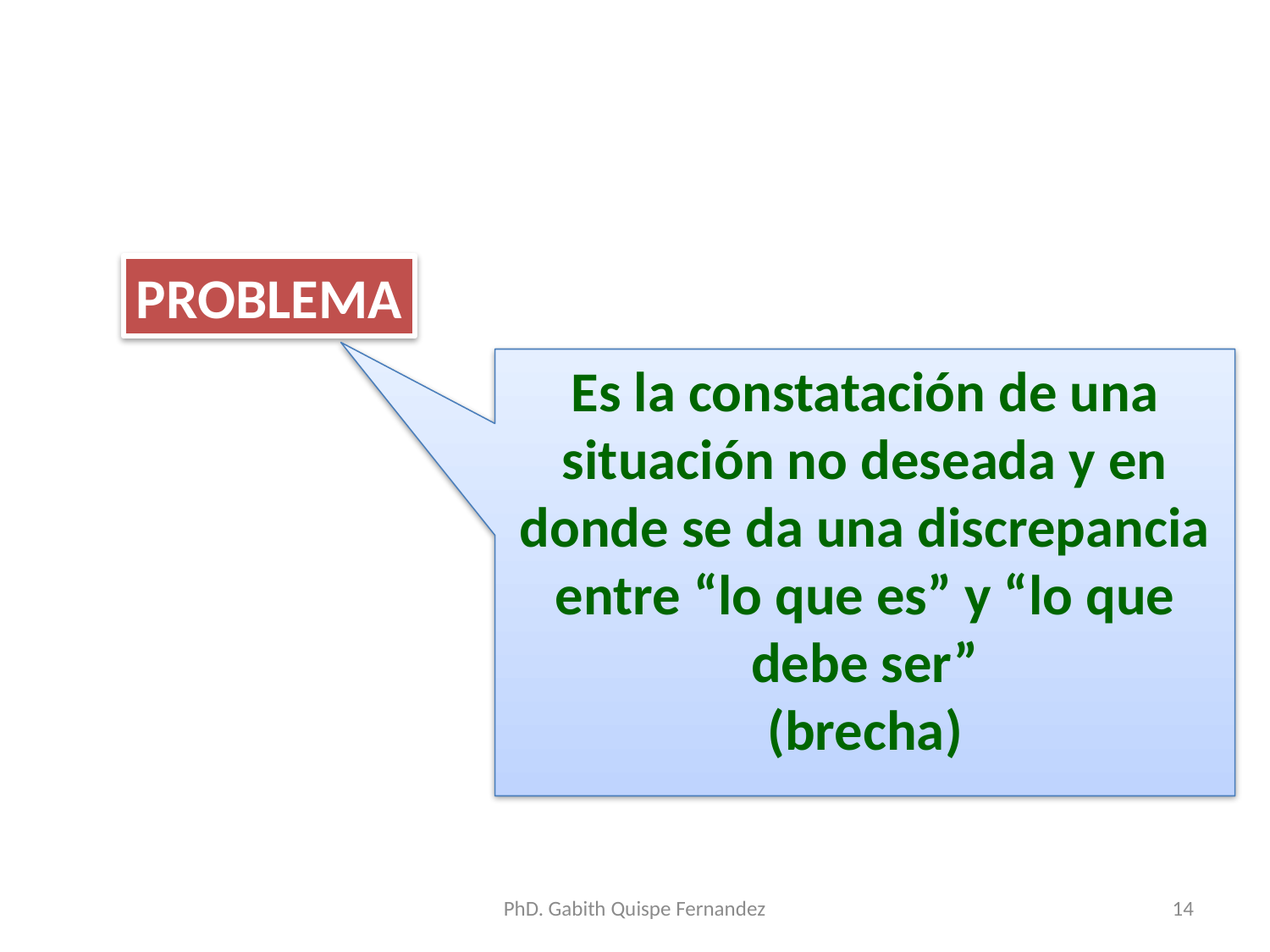

PROBLEMA
Es la constatación de una situación no deseada y en donde se da una discrepancia entre “lo que es” y “lo que debe ser”
(brecha)
PhD. Gabith Quispe Fernandez
14